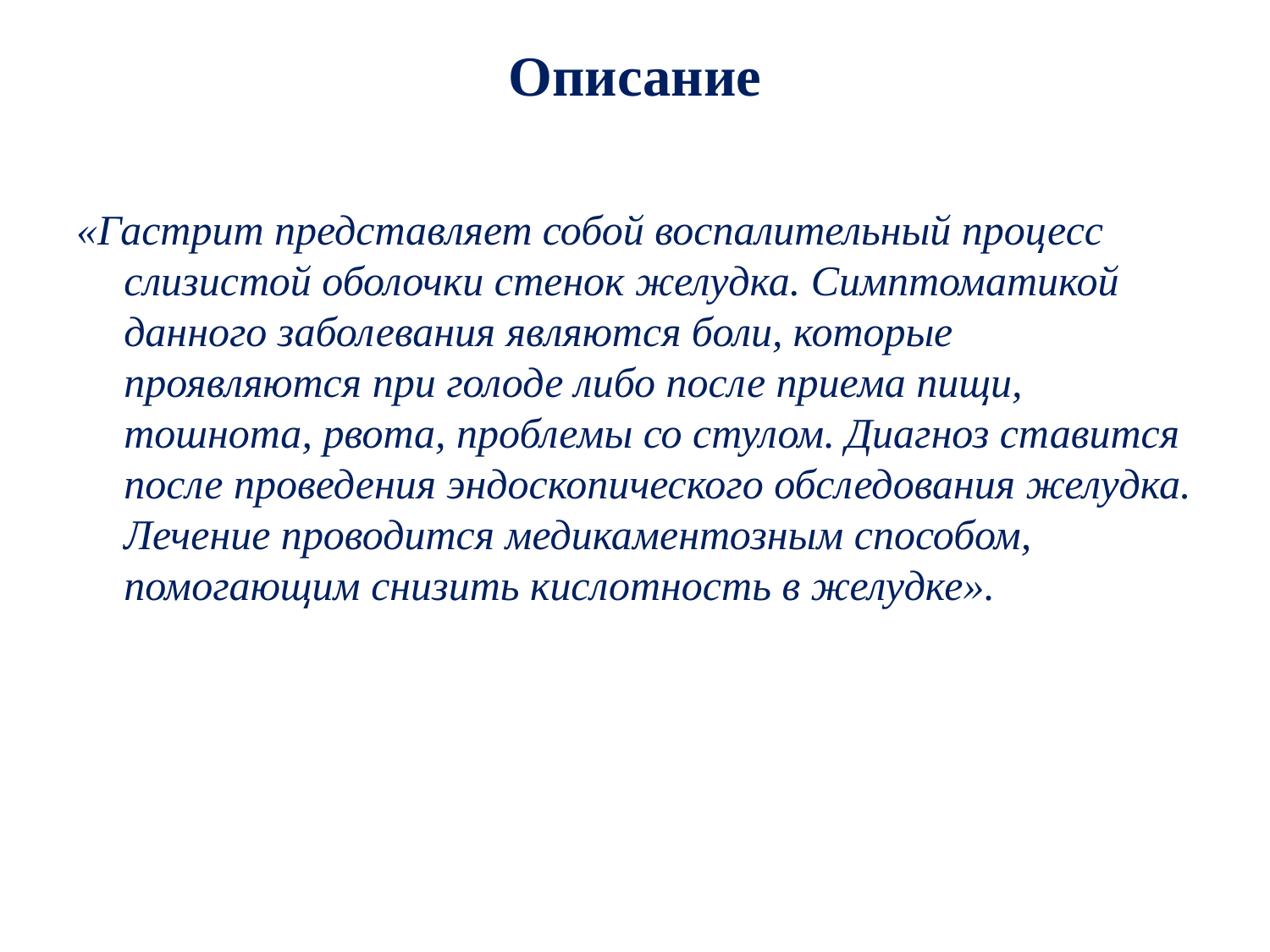

# Описание

«Гастрит представляет собой воспалительный процесс слизистой оболочки стенок желудка. Симптоматикой данного заболевания являются боли, которые проявляются при голоде либо после приема пищи, тошнота, рвота, проблемы со стулом. Диагноз ставится после проведения эндоскопического обследования желудка. Лечение проводится медикаментозным способом, помогающим снизить кислотность в желудке».